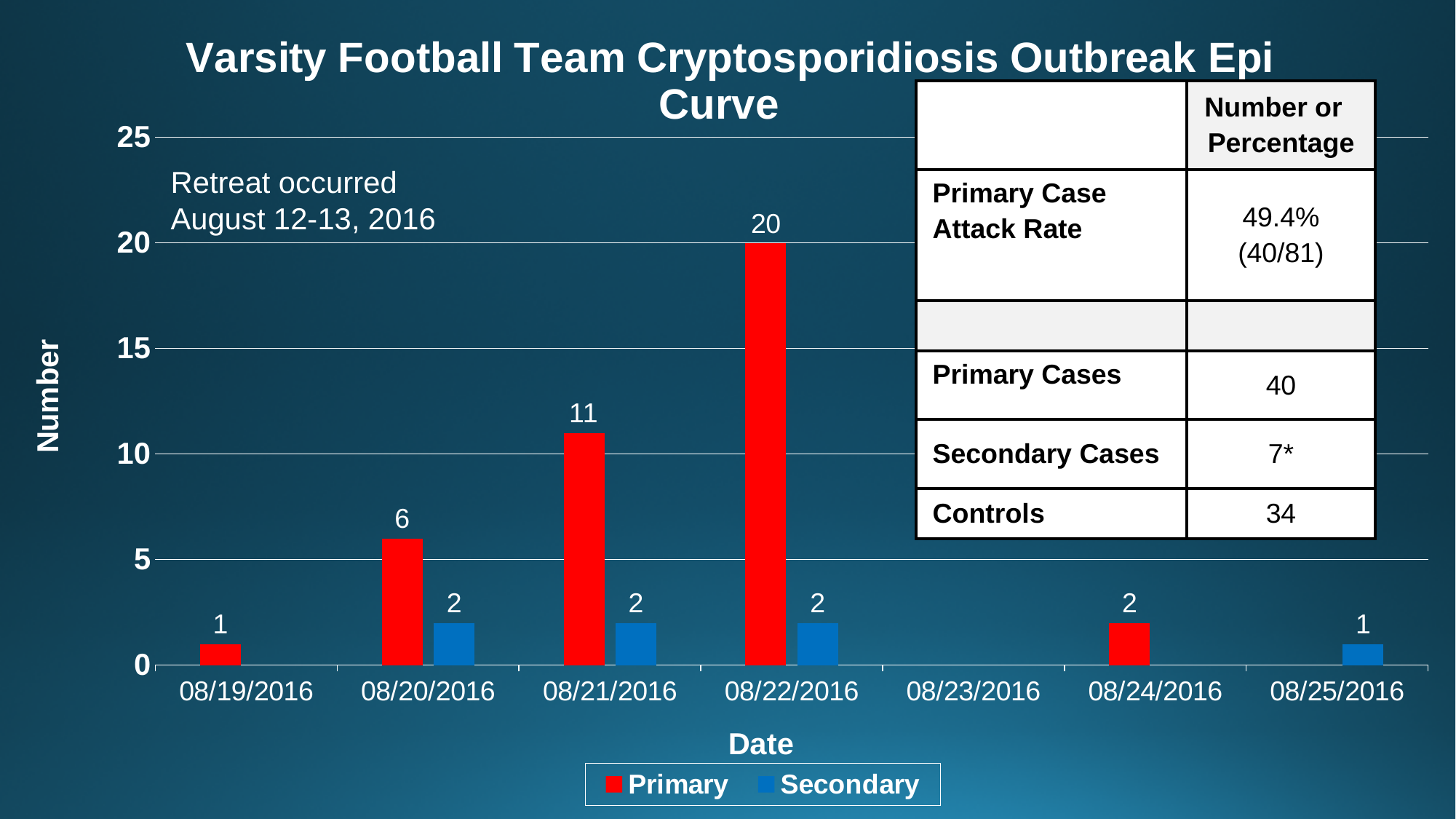

### Chart:  Varsity Football Team Cryptosporidiosis Outbreak Epi Curve

| Category |  |  |
|---|---|---|
| 42601 | 1.0 | None |
| 42602 | 6.0 | 2.0 |
| 42603 | 11.0 | 2.0 |
| 42604 | 20.0 | 2.0 |
| 42605 | None | None |
| 42606 | 2.0 | None |
| 42607 | None | 1.0 |
|  | Number or Percentage |
| --- | --- |
| Primary Case Attack Rate | 49.4% (40/81) |
|  |  |
| Primary Cases | 40 |
| Secondary Cases | 7\* |
| Controls | 34 |
Retreat occurred August 12-13, 2016